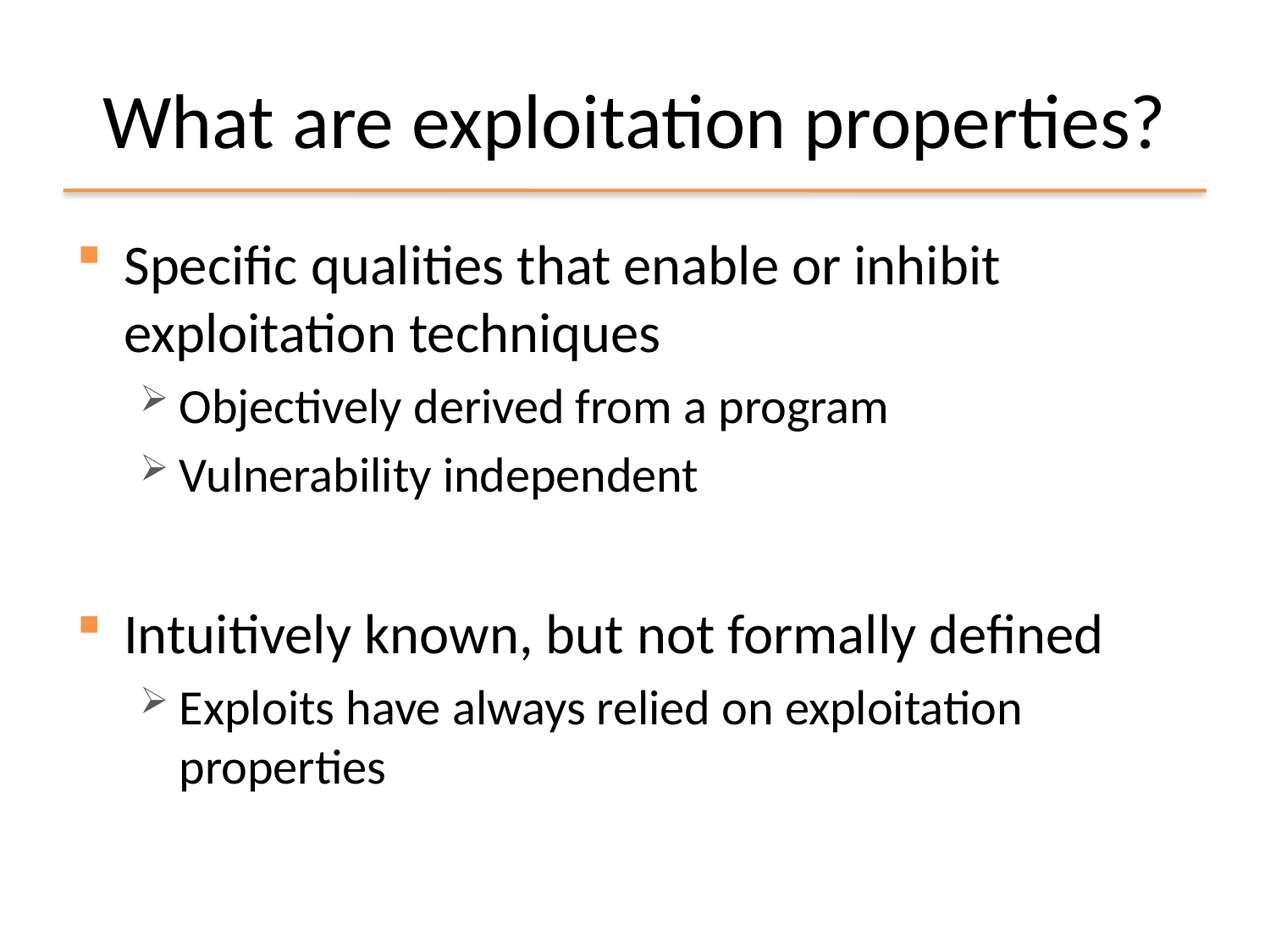

# What are exploitation properties?
Specific qualities that enable or inhibit exploitation techniques
Objectively derived from a program
Vulnerability independent

Intuitively known, but not formally defined
Exploits have always relied on exploitation properties